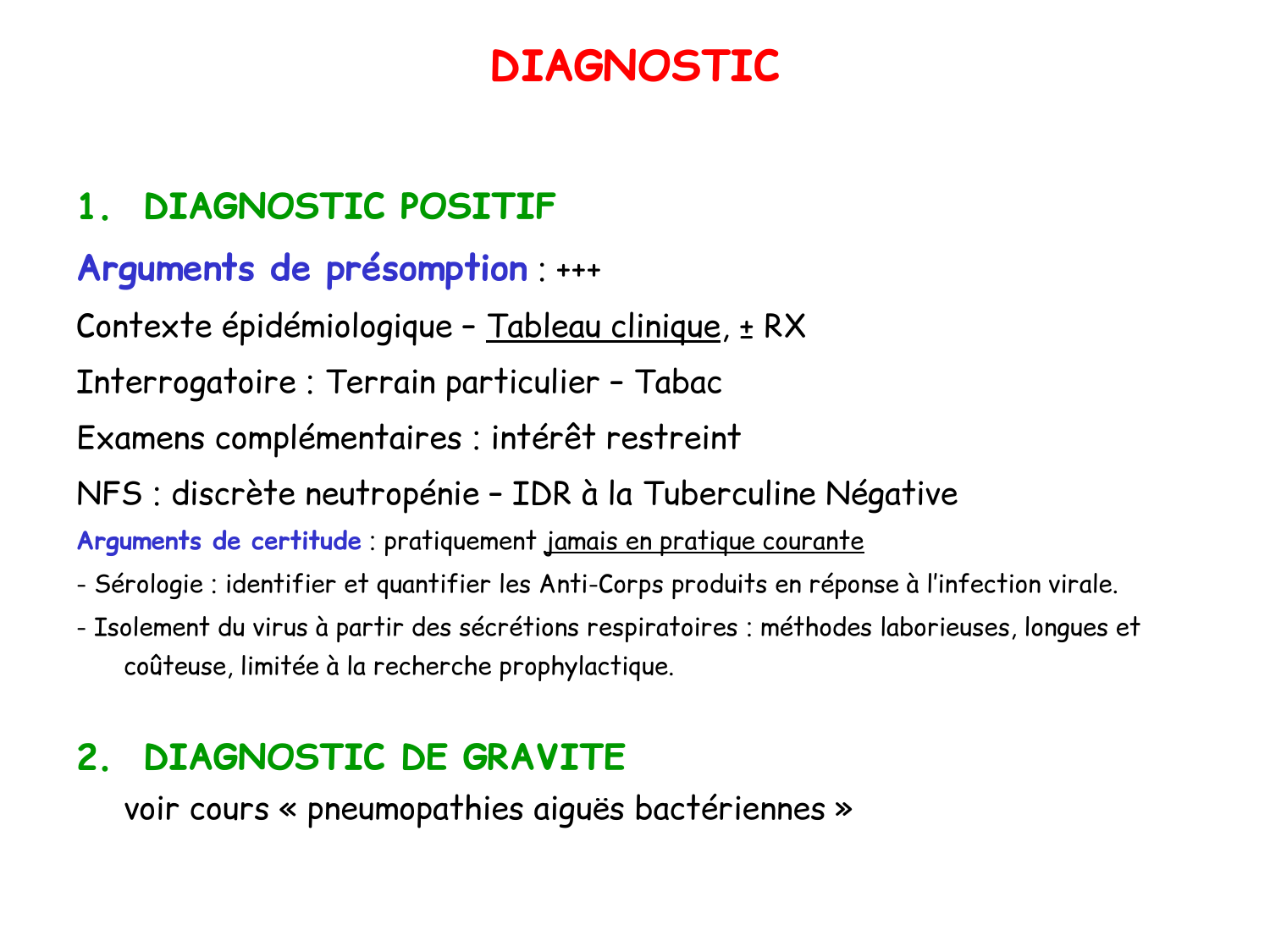

# DIAGNOSTIC
1.  DIAGNOSTIC POSITIF
Arguments de présomption : +++
Contexte épidémiologique – Tableau clinique, ± RX
Interrogatoire : Terrain particulier – Tabac
Examens complémentaires : intérêt restreint
NFS : discrète neutropénie – IDR à la Tuberculine Négative
Arguments de certitude : pratiquement jamais en pratique courante
- Sérologie : identifier et quantifier les Anti-Corps produits en réponse à l’infection virale.
- Isolement du virus à partir des sécrétions respiratoires : méthodes laborieuses, longues et coûteuse, limitée à la recherche prophylactique.
2.  DIAGNOSTIC DE GRAVITE                                  voir cours « pneumopathies aiguës bactériennes »